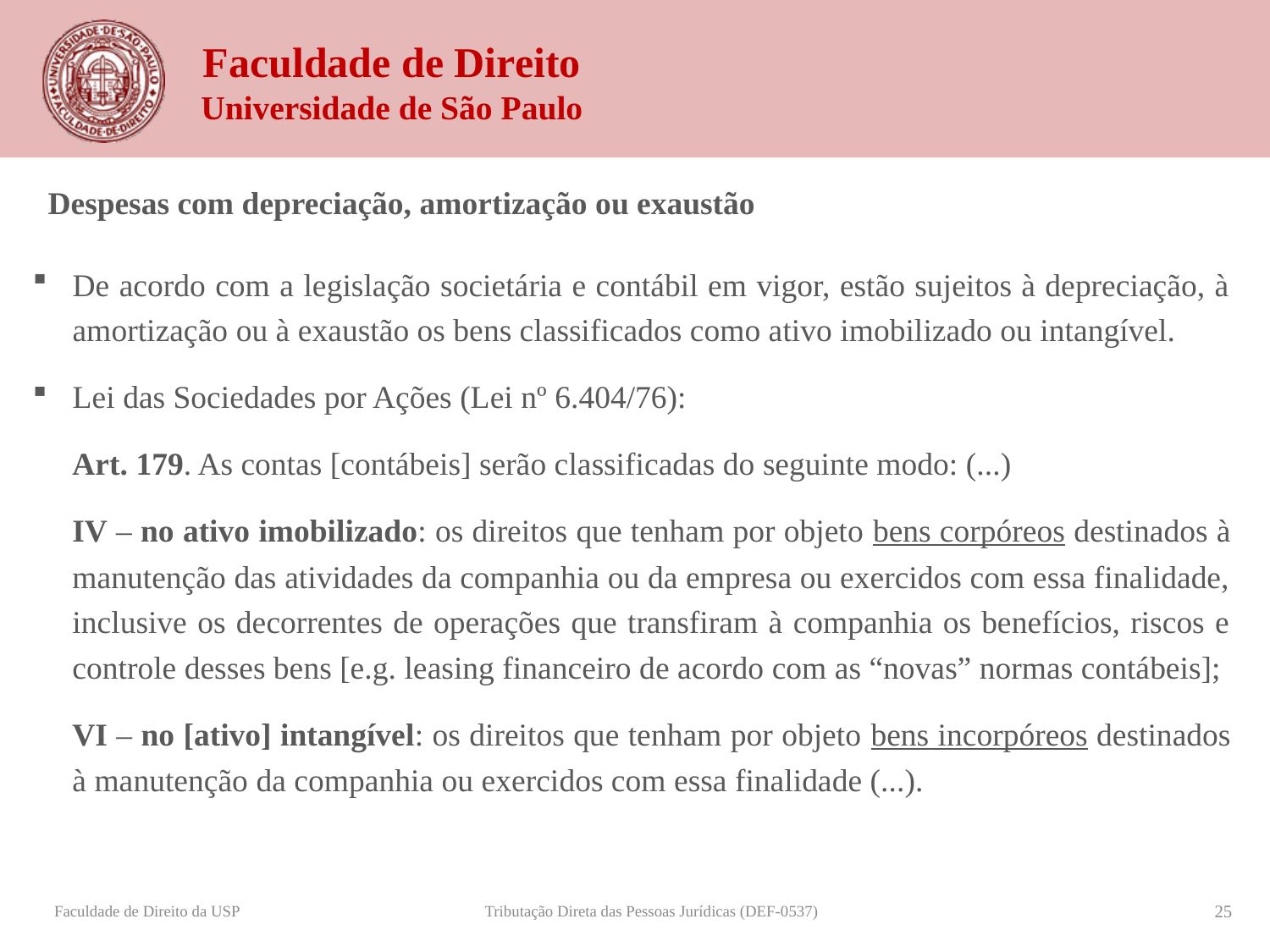

Despesas com depreciação, amortização ou exaustão
De acordo com a legislação societária e contábil em vigor, estão sujeitos à depreciação, à amortização ou à exaustão os bens classificados como ativo imobilizado ou intangível.
Lei das Sociedades por Ações (Lei nº 6.404/76):
Art. 179. As contas [contábeis] serão classificadas do seguinte modo: (...)
IV – no ativo imobilizado: os direitos que tenham por objeto bens corpóreos destinados à manutenção das atividades da companhia ou da empresa ou exercidos com essa finalidade, inclusive os decorrentes de operações que transfiram à companhia os benefícios, riscos e controle desses bens [e.g. leasing financeiro de acordo com as “novas” normas contábeis];
VI – no [ativo] intangível: os direitos que tenham por objeto bens incorpóreos destinados à manutenção da companhia ou exercidos com essa finalidade (...).